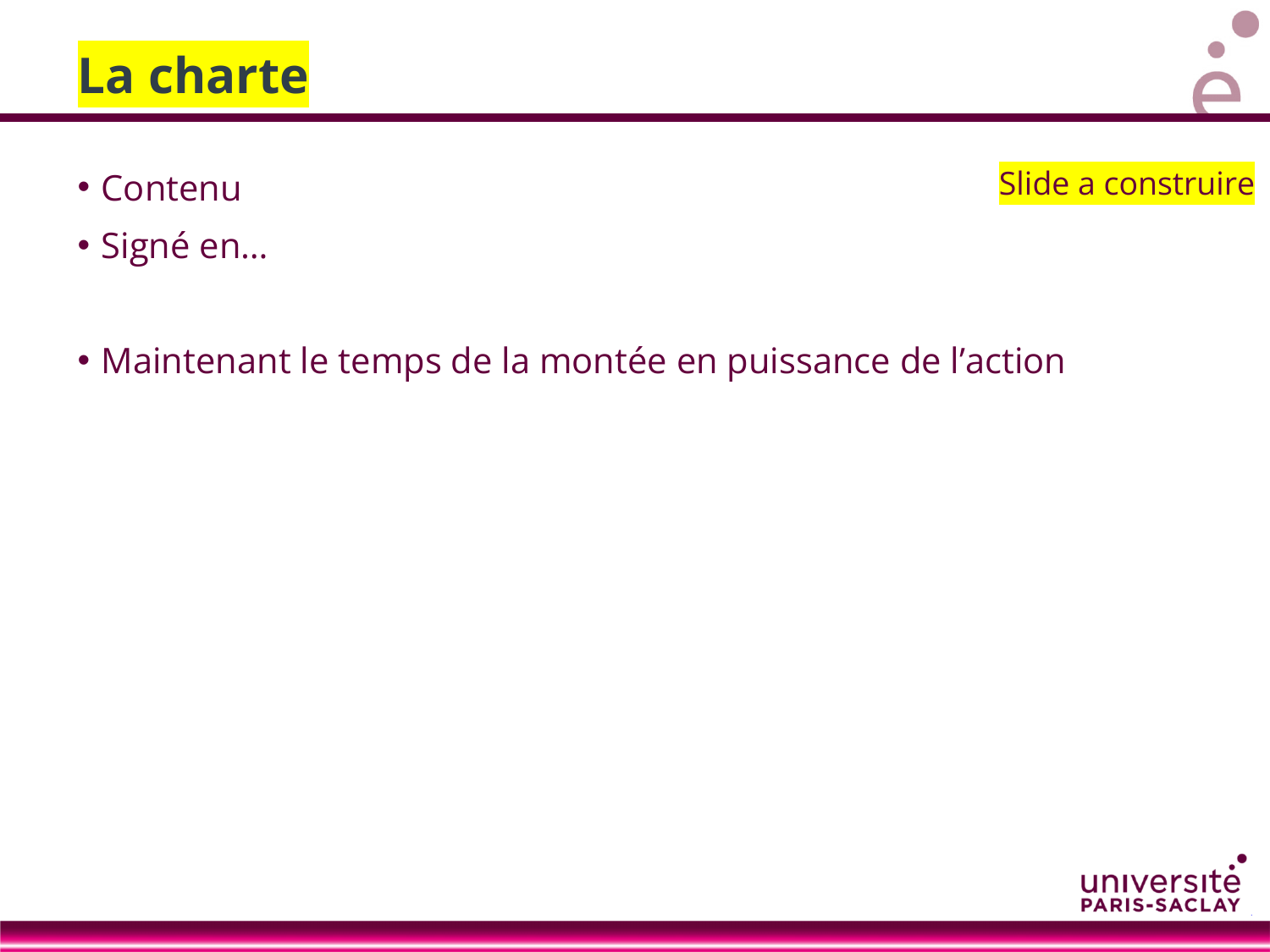

# La charte
Contenu
Signé en…

Maintenant le temps de la montée en puissance de l’action
Slide a construire